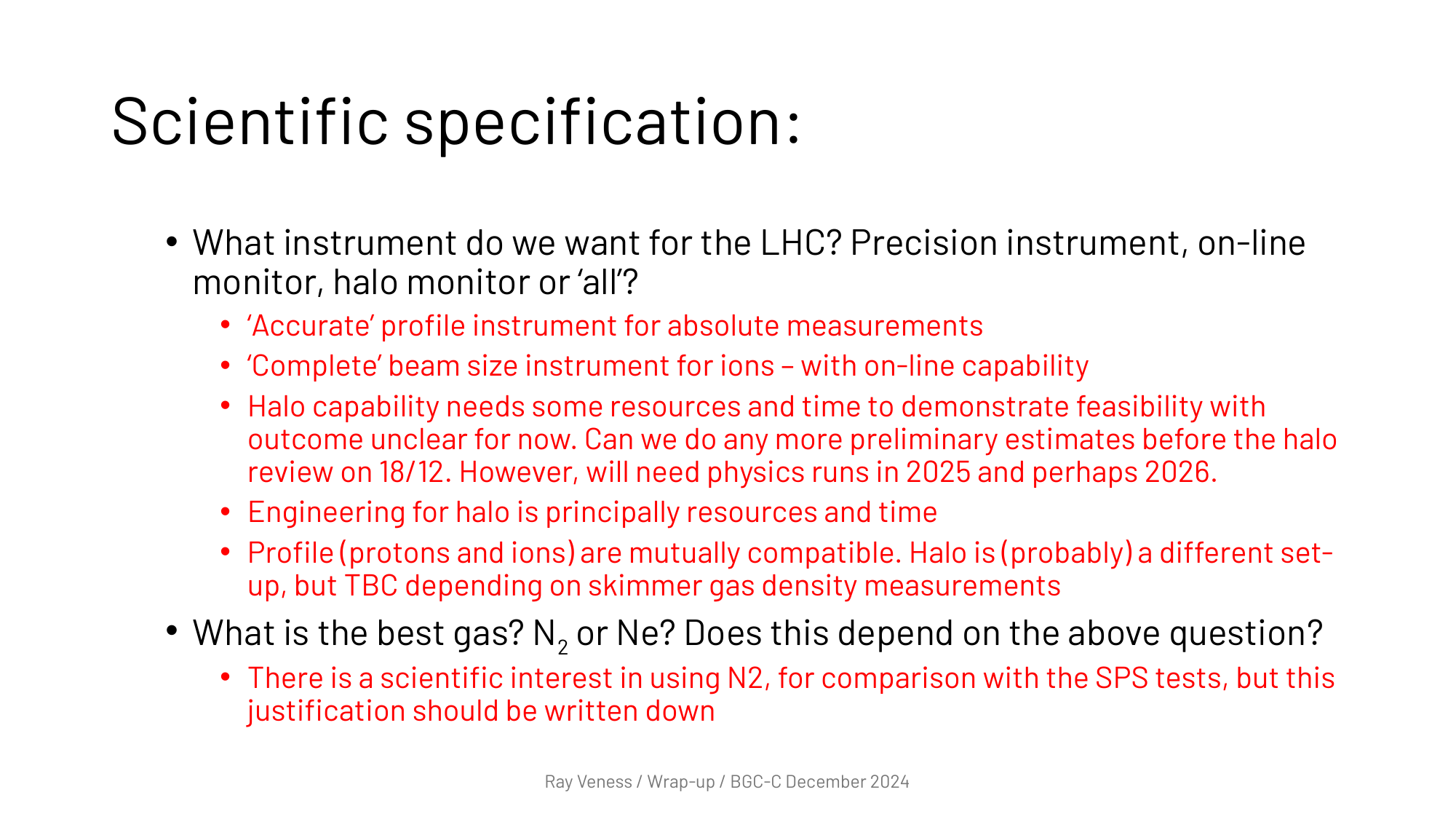

# Scientific specification:
What instrument do we want for the LHC? Precision instrument, on-line monitor, halo monitor or ‘all’?
‘Accurate’ profile instrument for absolute measurements
‘Complete’ beam size instrument for ions – with on-line capability
Halo capability needs some resources and time to demonstrate feasibility with outcome unclear for now. Can we do any more preliminary estimates before the halo review on 18/12. However, will need physics runs in 2025 and perhaps 2026.
Engineering for halo is principally resources and time
Profile (protons and ions) are mutually compatible. Halo is (probably) a different set-up, but TBC depending on skimmer gas density measurements
What is the best gas? N2 or Ne? Does this depend on the above question?
There is a scientific interest in using N2, for comparison with the SPS tests, but this justification should be written down
Ray Veness / Wrap-up / BGC-C December 2024